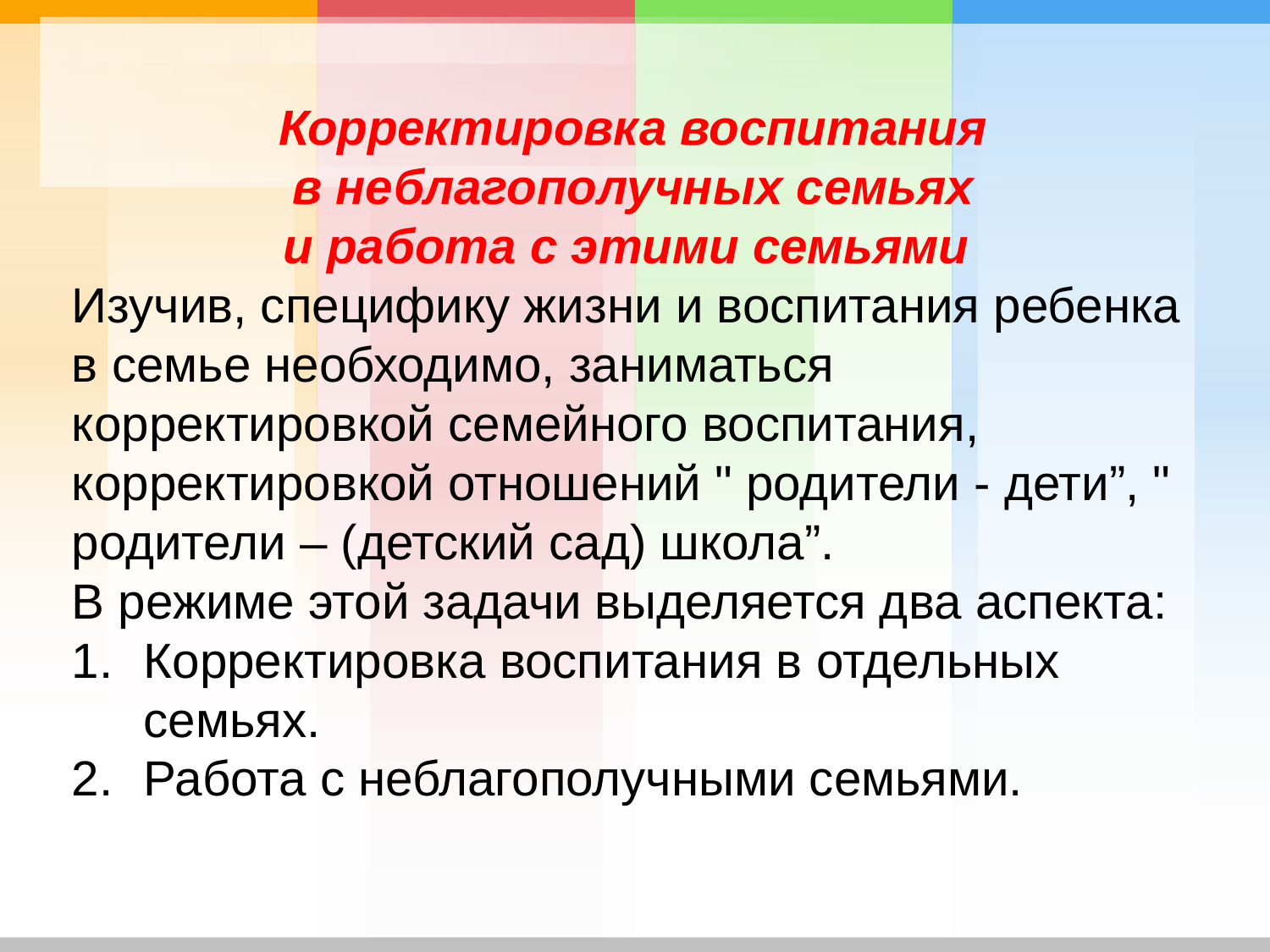

Корректировка воспитания
в неблагополучных семьях
и работа с этими семьями
Изучив, специфику жизни и воспитания ребенка в семье необходимо, заниматься корректировкой семейного воспитания, корректировкой отношений " родители - дети”, " родители – (детский сад) школа”.
В режиме этой задачи выделяется два аспекта:
Корректировка воспитания в отдельных семьях.
Работа с неблагополучными семьями.